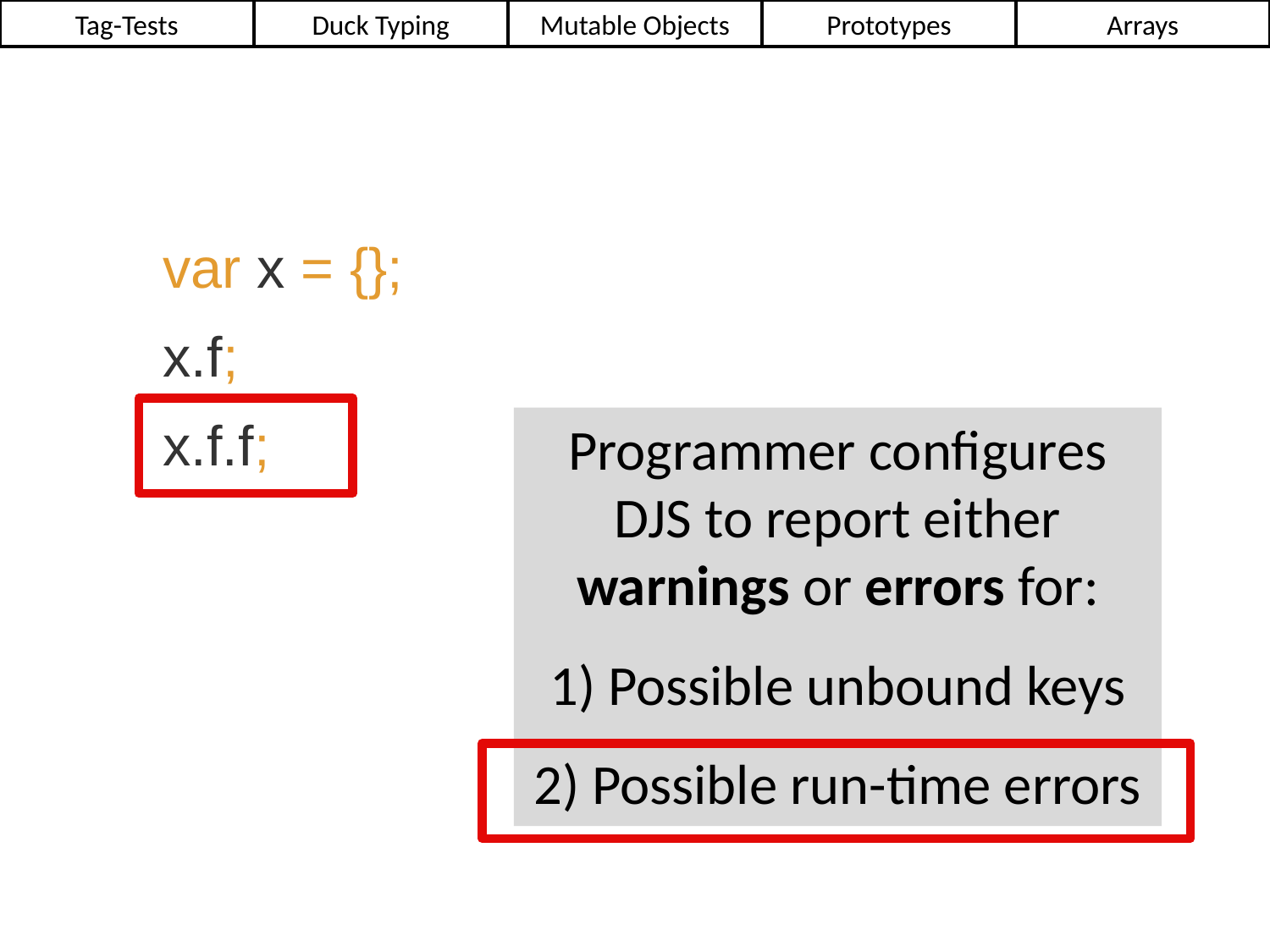

Tag-Tests
Duck Typing
Mutable Objects
Prototypes
Arrays
var x = {};
x.f;
x.f.f;

Programmer configures DJS to report either warnings or errors for:
1) Possible unbound keys
2) Possible run-time errors
90